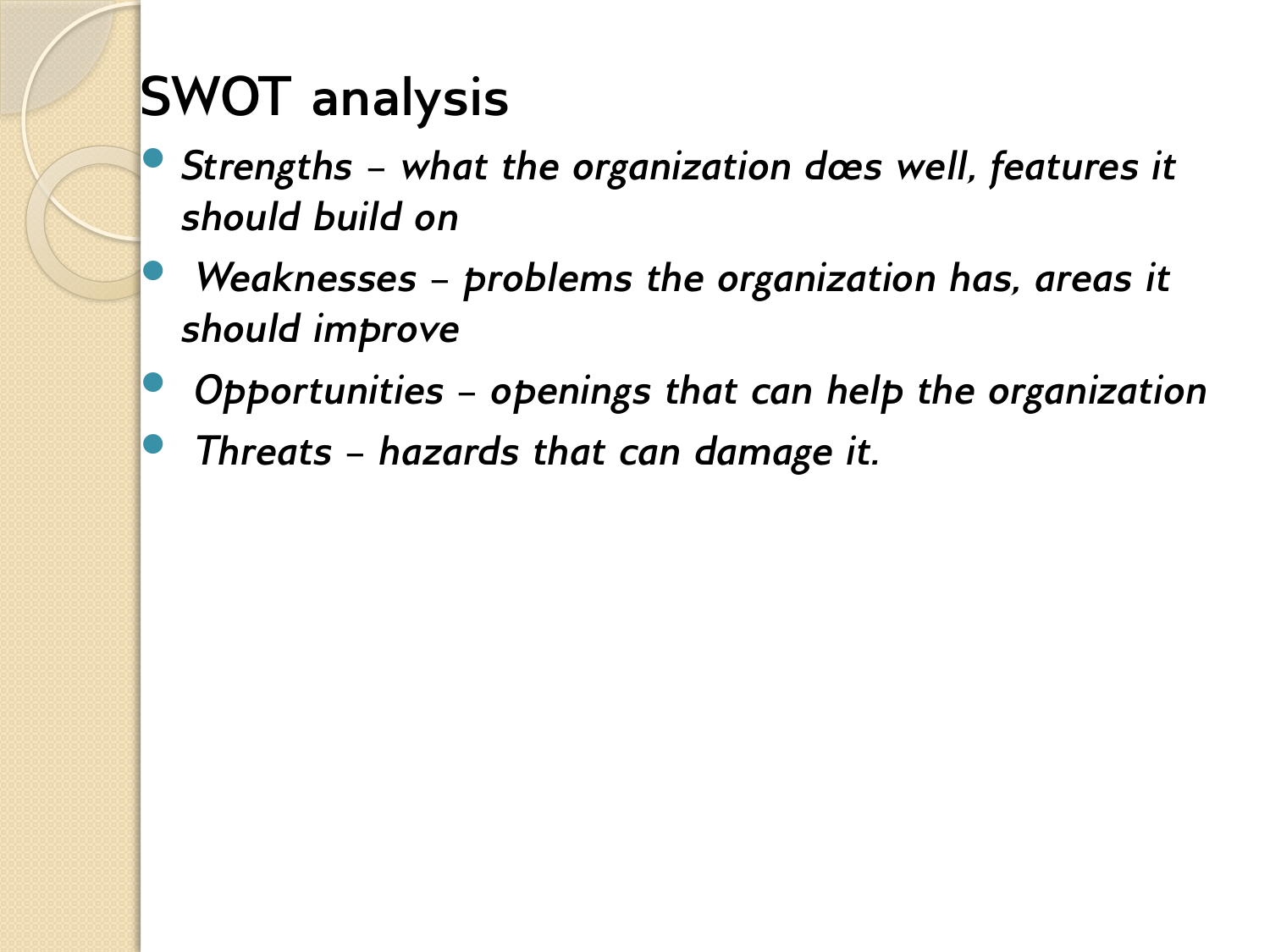

SWOT analysis
Strengths – what the organization does well, features it should build on
 Weaknesses – problems the organization has, areas it should improve
 Opportunities – openings that can help the organization
 Threats – hazards that can damage it.